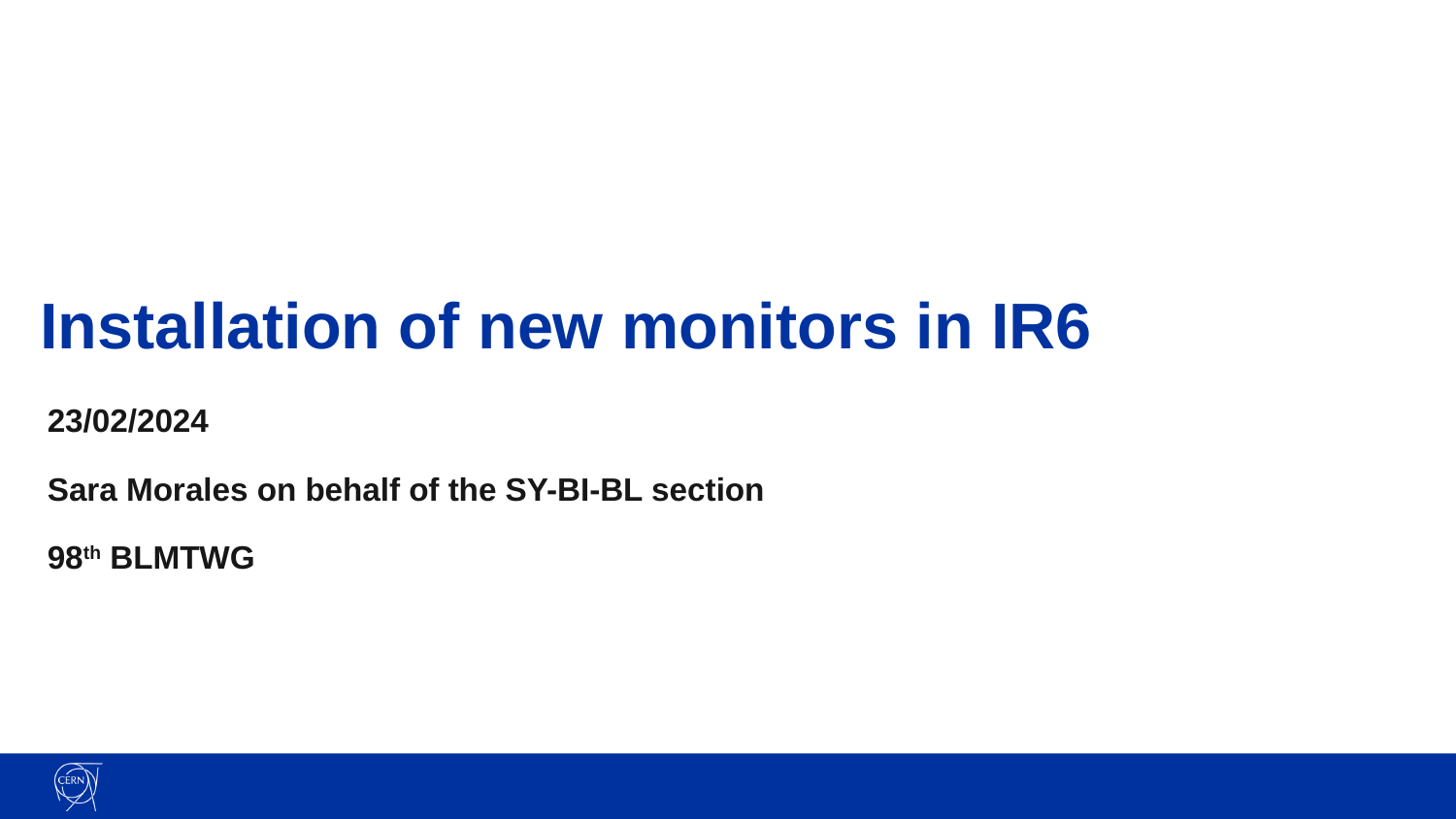

# Installation of new monitors in IR6
23/02/2024
Sara Morales on behalf of the SY-BI-BL section
98th BLMTWG